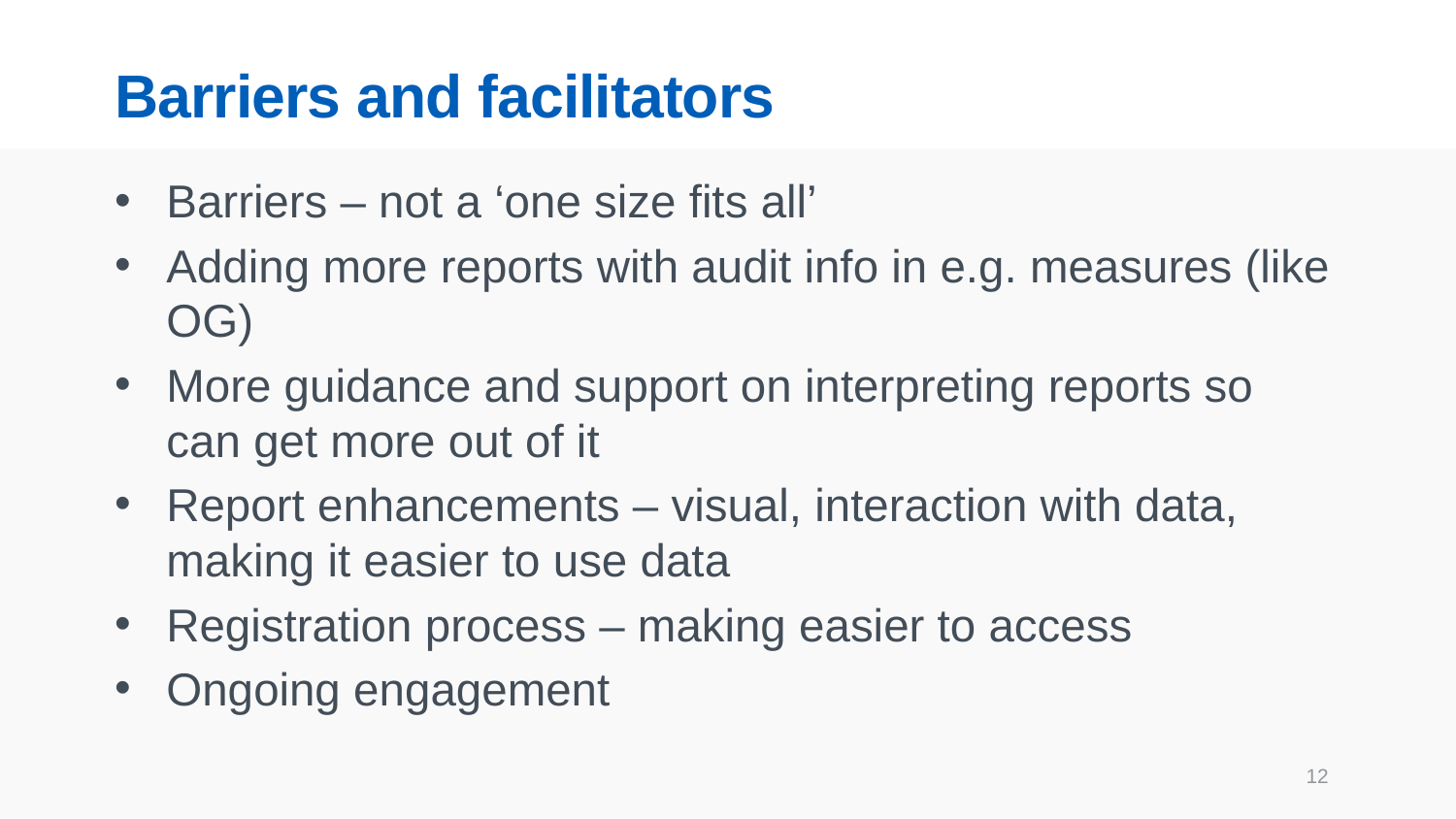

# Barriers and facilitators
Barriers – not a ‘one size fits all’
Adding more reports with audit info in e.g. measures (like OG)
More guidance and support on interpreting reports so can get more out of it
Report enhancements – visual, interaction with data, making it easier to use data
Registration process – making easier to access
Ongoing engagement

12